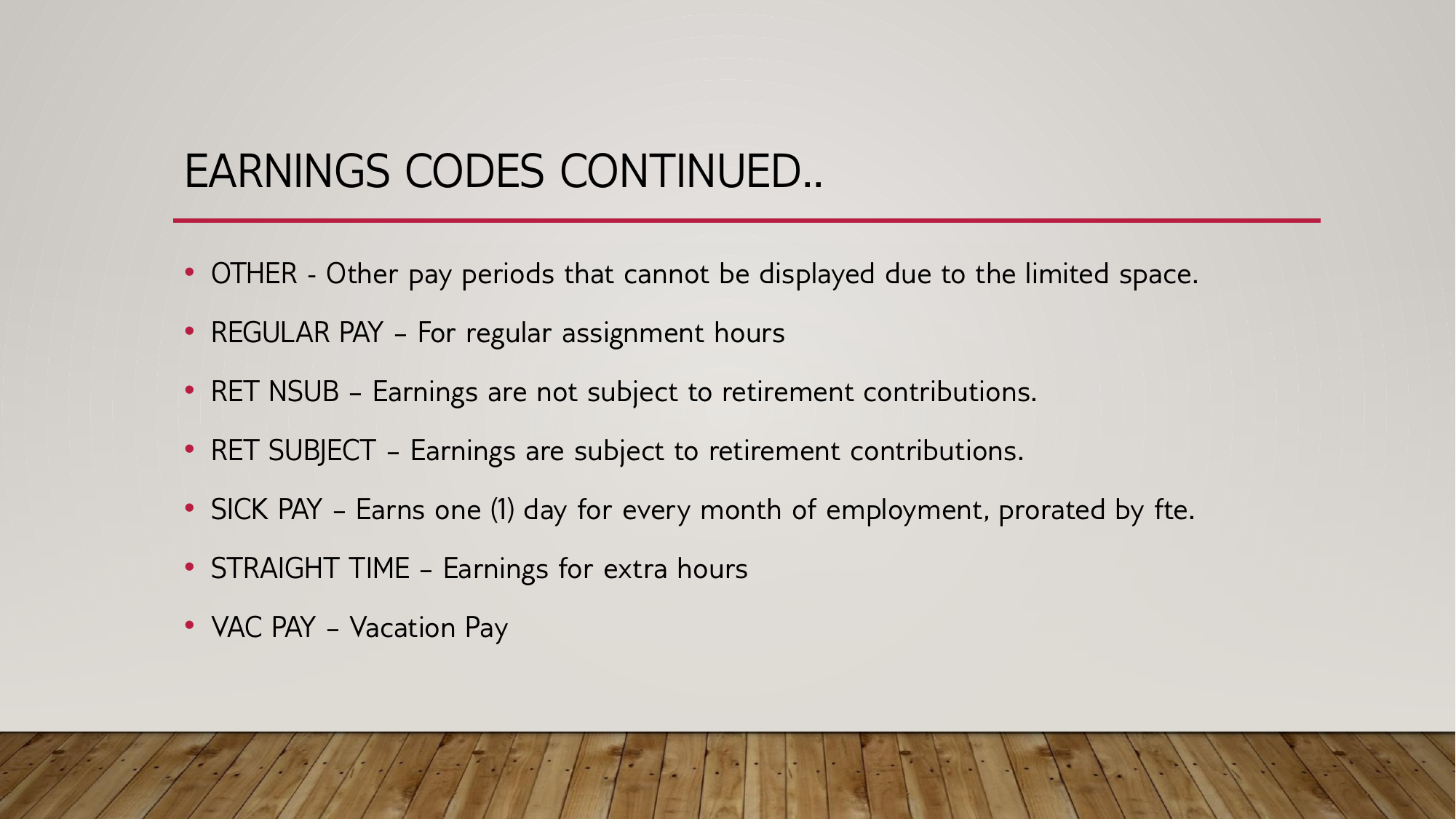

# EARNINGS CODES CONTINUED..
OTHER - Other pay periods that cannot be displayed due to the limited space.
REGULAR PAY – For regular assignment hours
RET NSUB – Earnings are not subject to retirement contributions.
RET SUBJECT – Earnings are subject to retirement contributions.
SICK PAY – Earns one (1) day for every month of employment, prorated by fte.
STRAIGHT TIME – Earnings for extra hours
VAC PAY – Vacation Pay